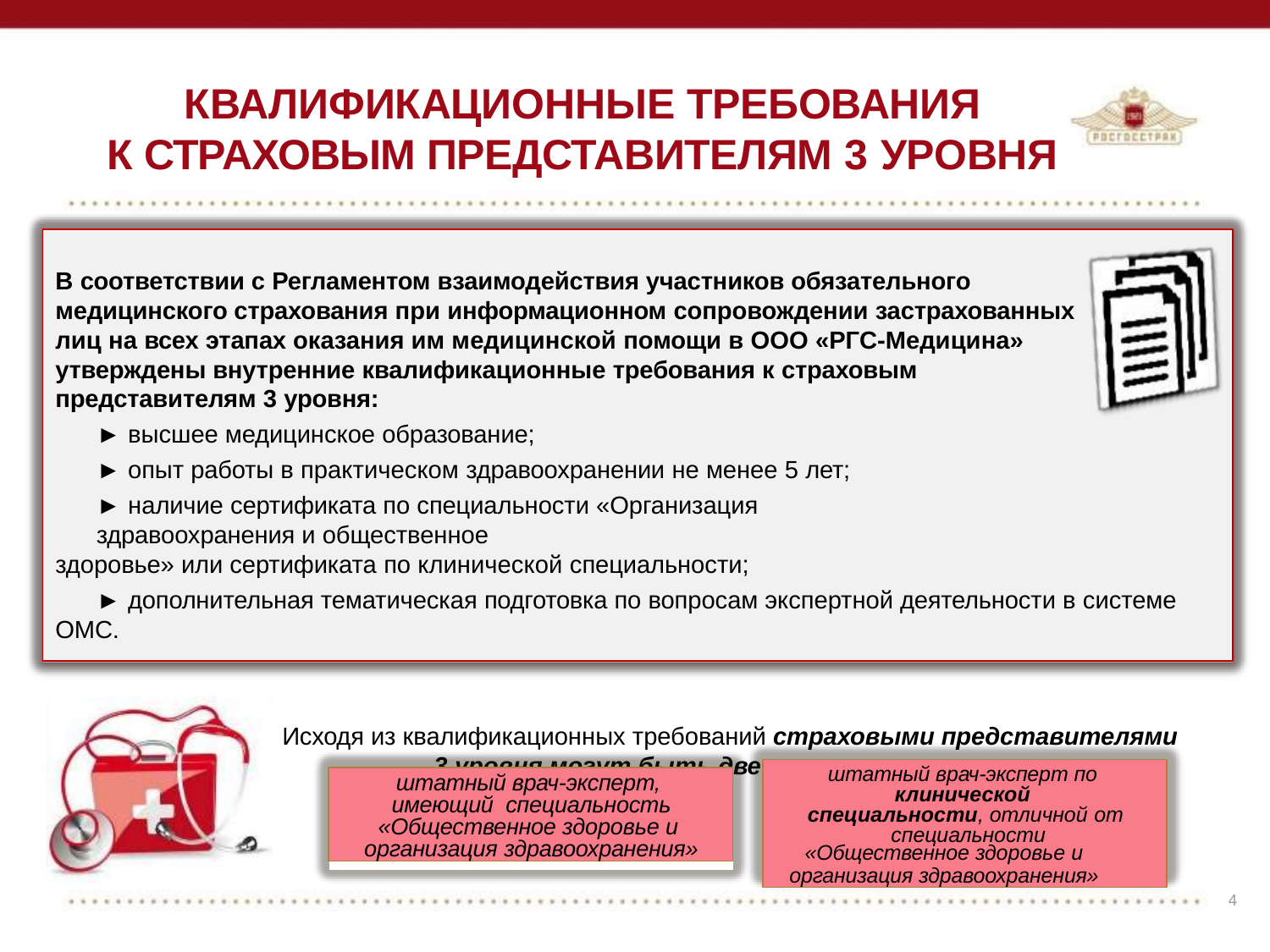

# КВАЛИФИКАЦИОННЫЕ ТРЕБОВАНИЯ
К СТРАХОВЫМ ПРЕДСТАВИТЕЛЯМ 3 УРОВНЯ

В соответствии с Регламентом взаимодействия участников обязательного  медицинского страхования при информационном сопровождении застрахованных  лиц на всех этапах оказания им медицинской помощи в ООО «РГС-Медицина»
утверждены внутренние квалификационные требования к страховым  представителям 3 уровня:
► высшее медицинское образование;
► опыт работы в практическом здравоохранении не менее 5 лет;
► наличие сертификата по специальности «Организация здравоохранения и общественное
здоровье» или сертификата по клинической специальности;
► дополнительная тематическая подготовка по вопросам экспертной деятельности в системе  ОМС.

Исходя из квалификационных требований страховыми представителями  3 уровня могут быть две категории экспертов

штатный врач-эксперт по  клинической  специальности, отличной от  специальности
«Общественное здоровье и
организация здравоохранения»
штатный врач-эксперт,  имеющий  специальность
«Общественное здоровье и  организация здравоохранения»
4